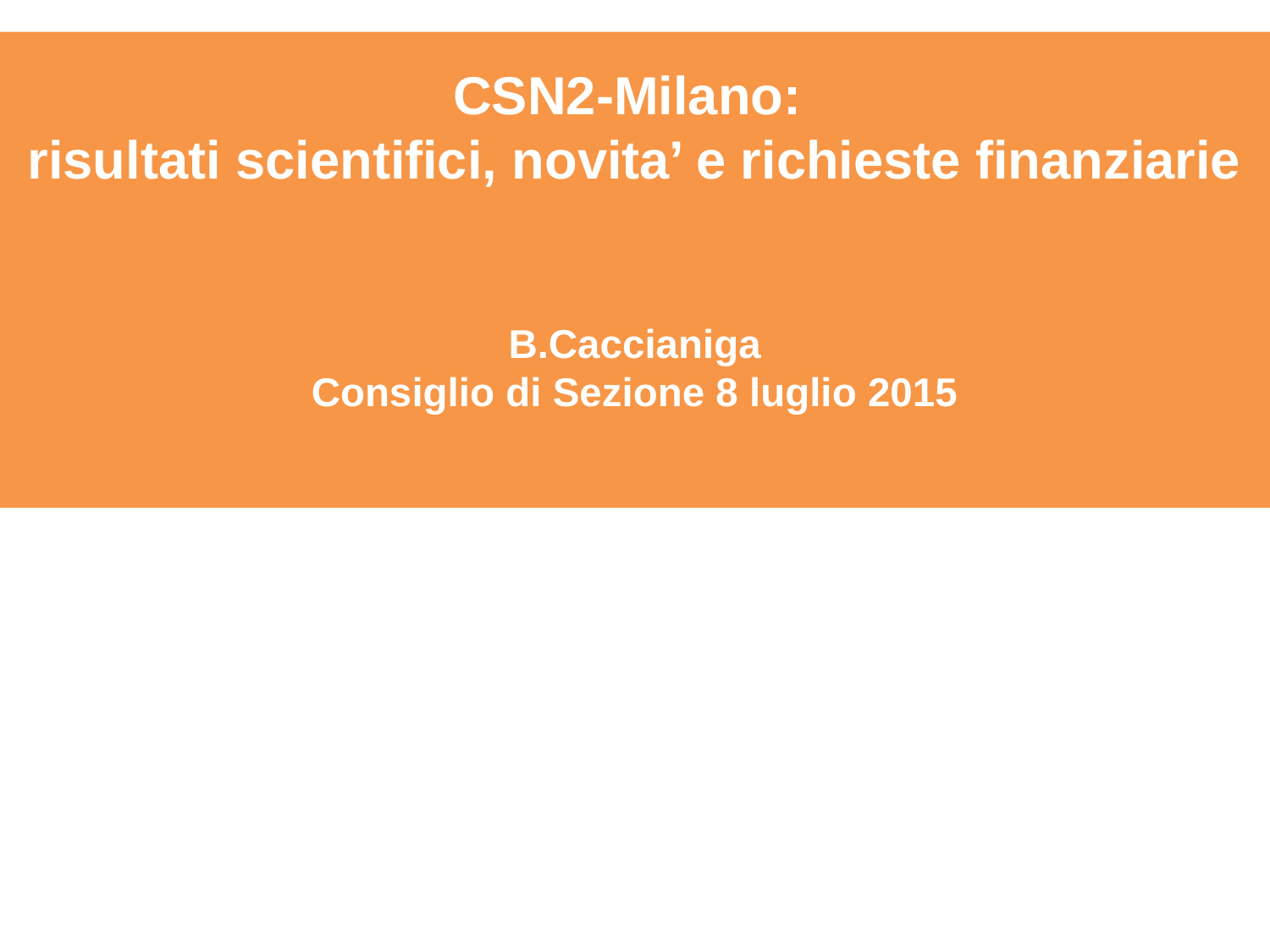

# CSN2-Milano: risultati scientifici, novita’ e richieste finanziarie B.Caccianiga Consiglio di Sezione 8 luglio 2015